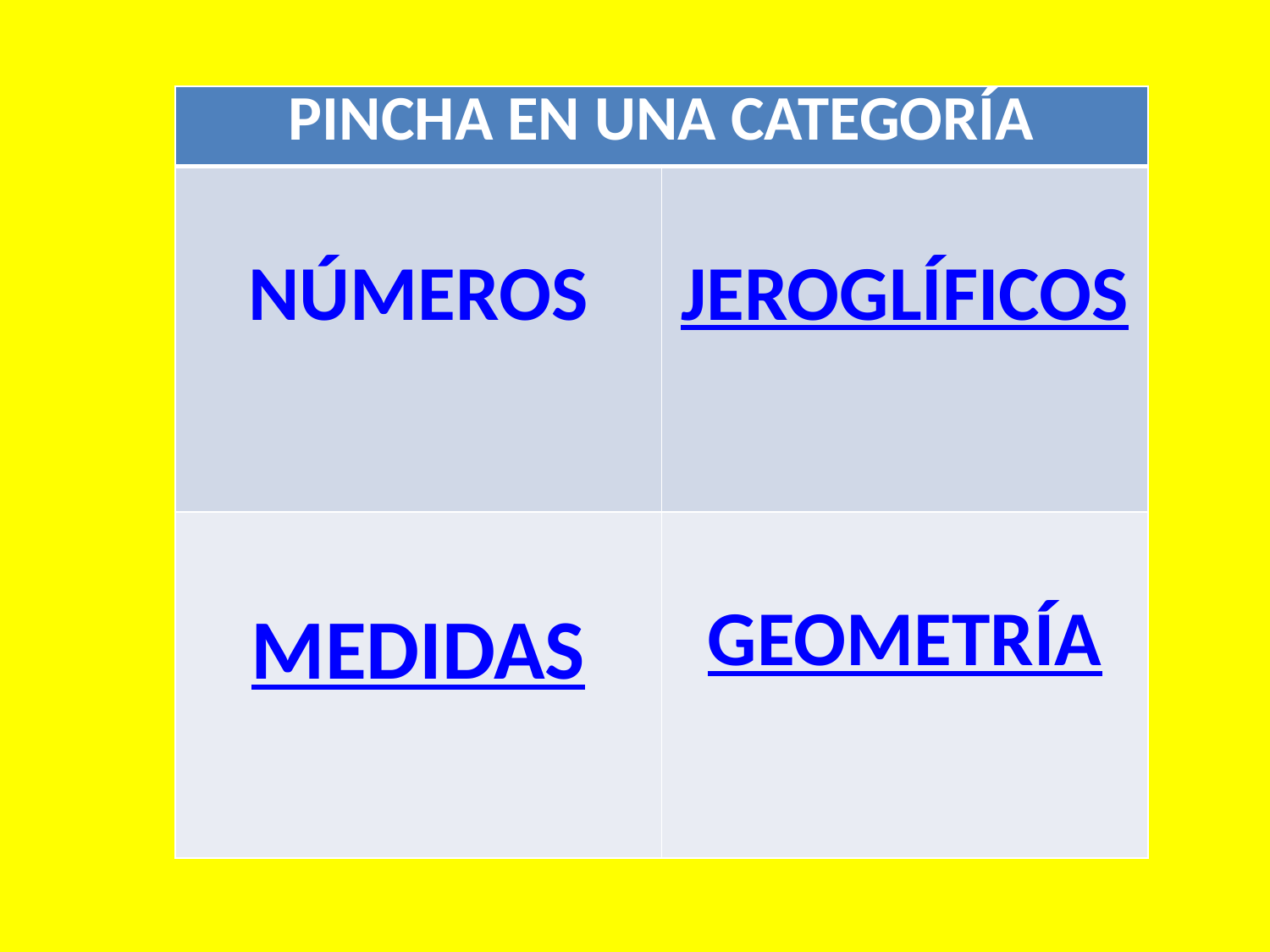

| PINCHA EN UNA CATEGORÍA |  |
| --- | --- |
| NÚMEROS | JEROGLÍFICOS |
| MEDIDAS | GEOMETRÍA |